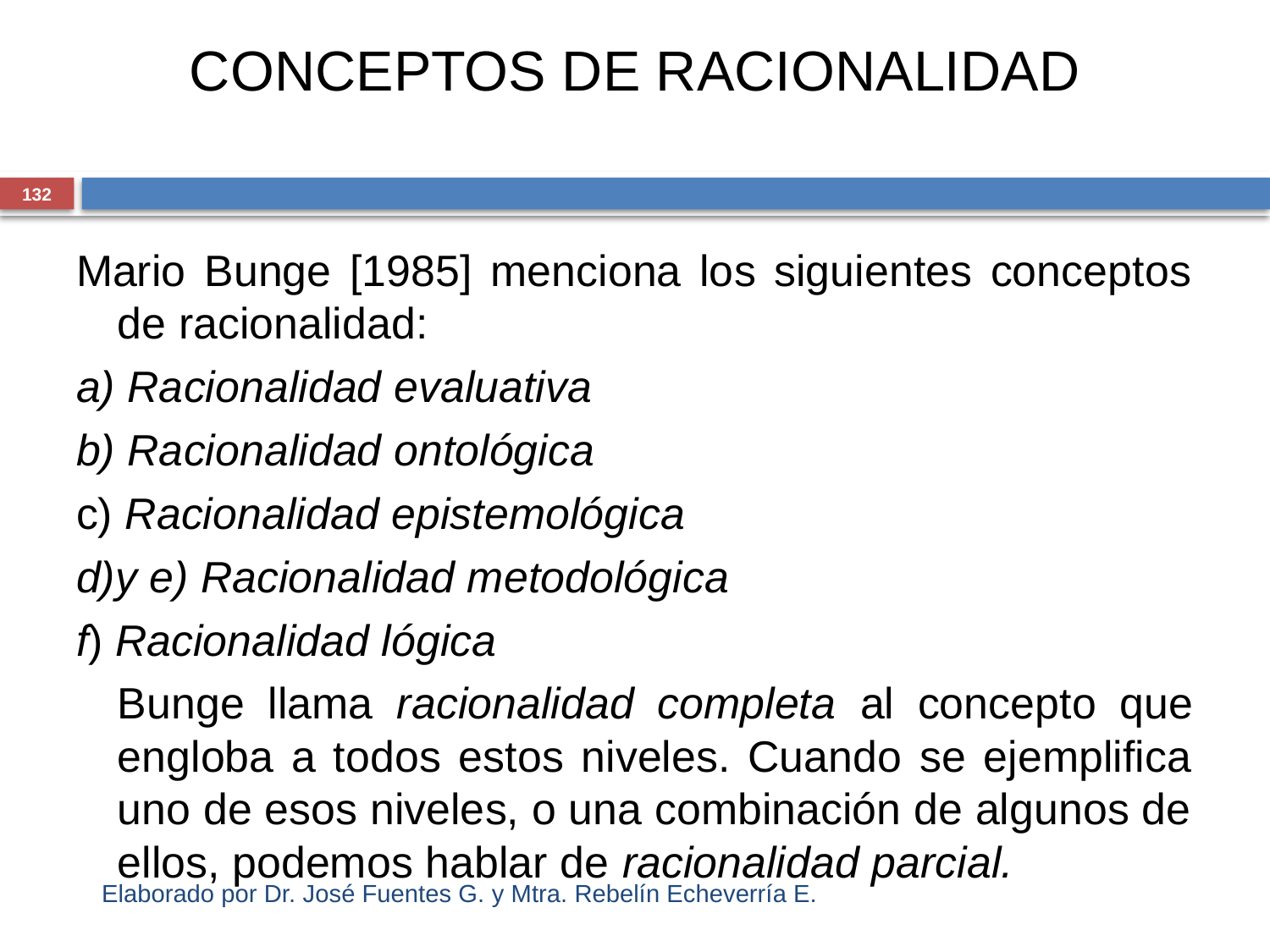

# CONCEPTOS DE RACIONALIDAD
132
Mario Bunge [1985] menciona los siguientes conceptos de racionalidad:
a) Racionalidad evaluativa
b) Racionalidad ontológica
c) Racionalidad epistemológica
d)y e) Racionalidad metodológica
f) Racionalidad lógica
	Bunge llama racionalidad completa al concepto que engloba a todos estos niveles. Cuando se ejemplifica uno de esos niveles, o una combinación de algunos de ellos, podemos hablar de racionalidad parcial.

Elaborado por Dr. José Fuentes G. y Mtra. Rebelín Echeverría E.